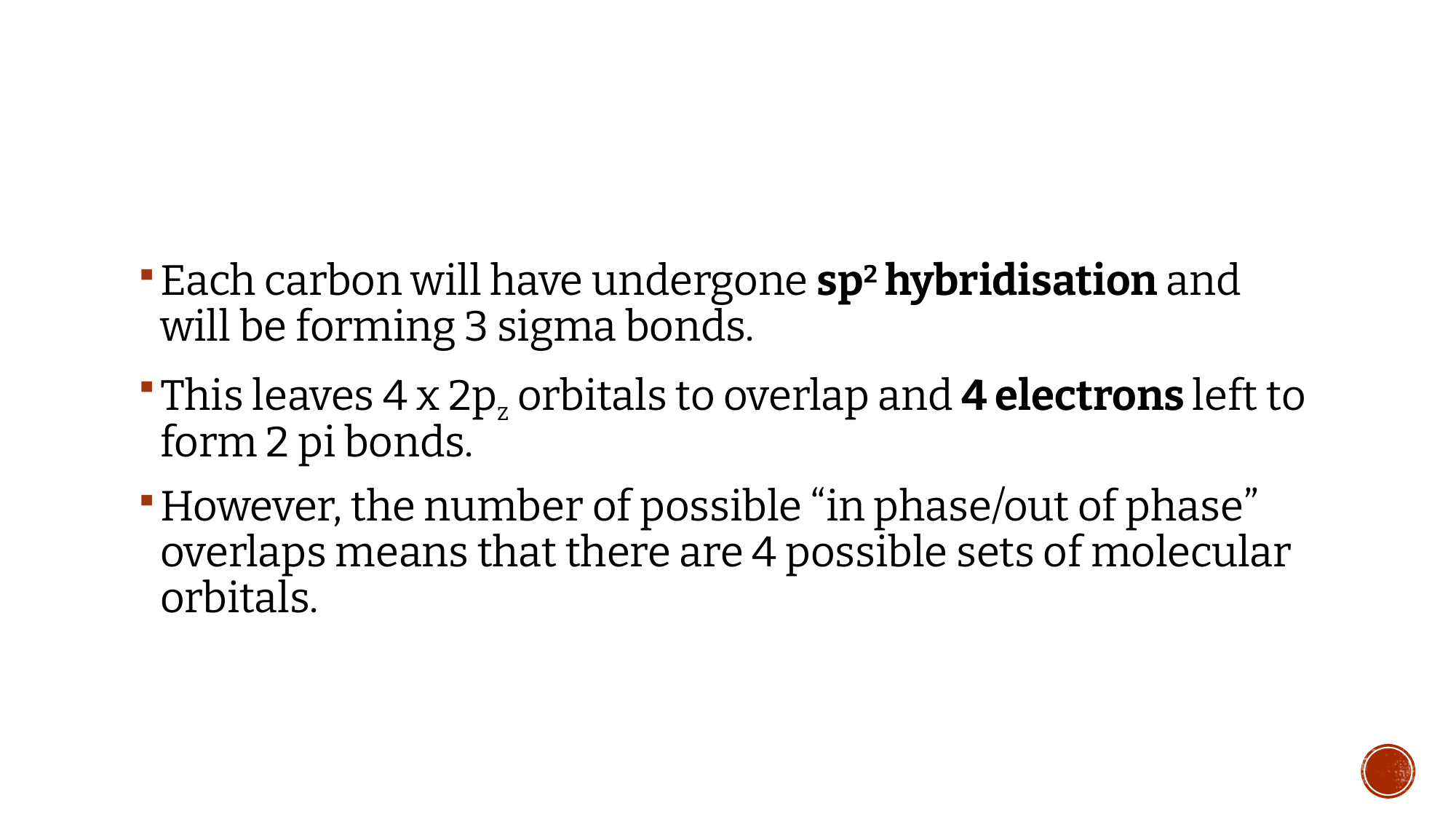

#
Each carbon will have undergone sp2 hybridisation and will be forming 3 sigma bonds.
This leaves 4 x 2pz orbitals to overlap and 4 electrons left to form 2 pi bonds.
However, the number of possible “in phase/out of phase” overlaps means that there are 4 possible sets of molecular orbitals.